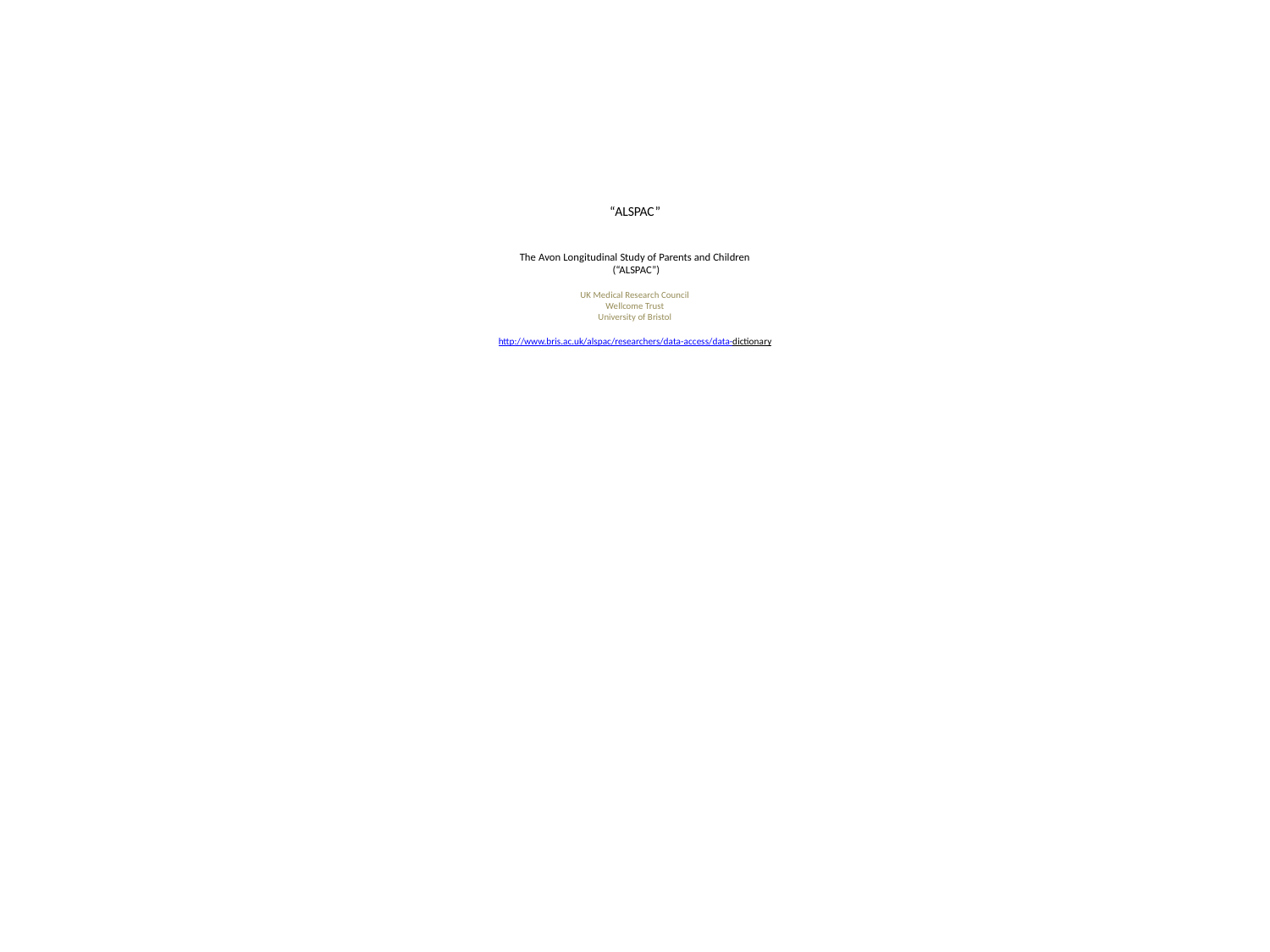

# “ALSPAC” The Avon Longitudinal Study of Parents and Children (“ALSPAC”) UK Medical Research Council Wellcome Trust University of Bristol http://www.bris.ac.uk/alspac/researchers/data-access/data-dictionary